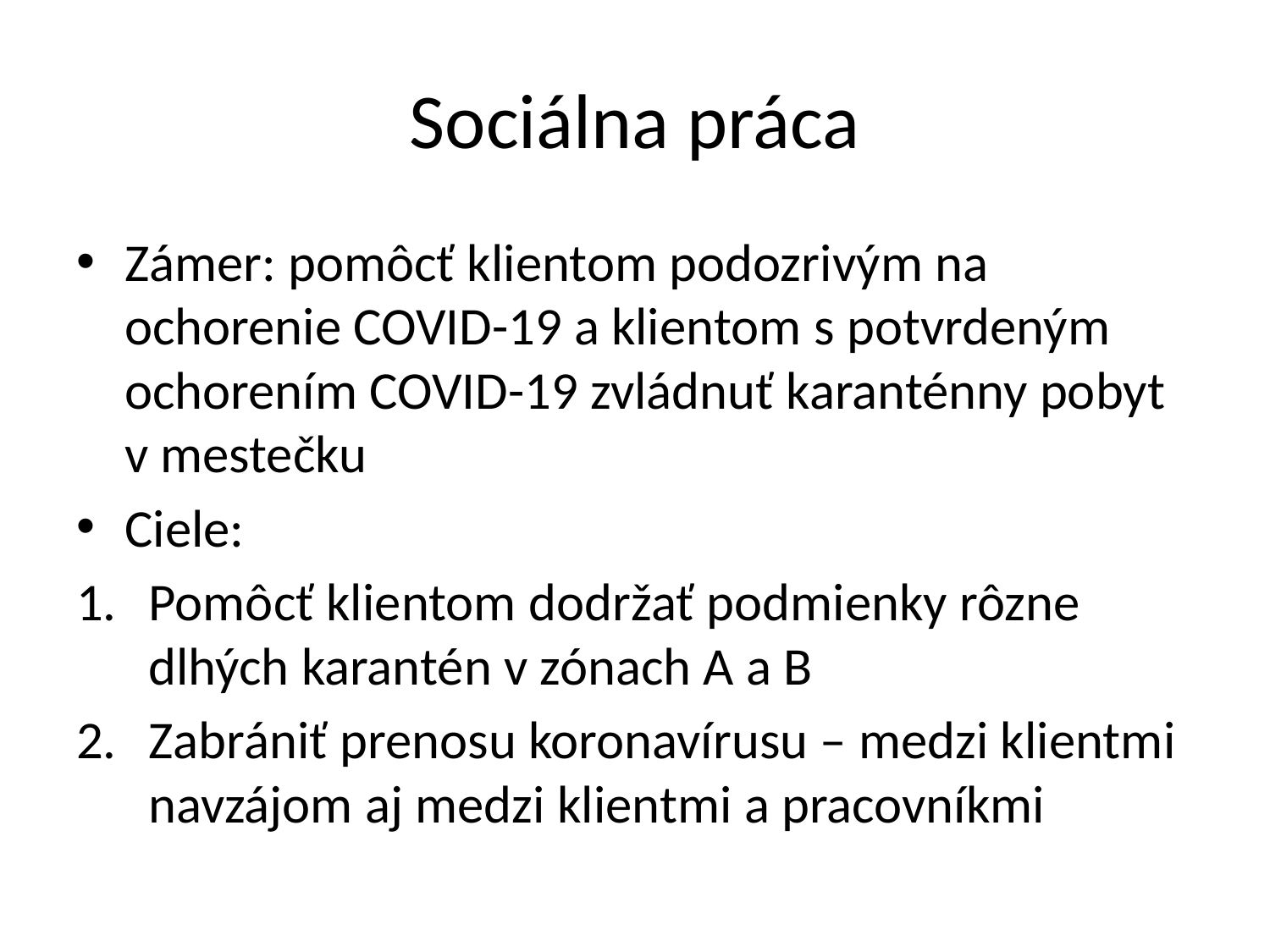

# Sociálna práca
Zámer: pomôcť klientom podozrivým na ochorenie COVID-19 a klientom s potvrdeným ochorením COVID-19 zvládnuť karanténny pobyt v mestečku
Ciele:
Pomôcť klientom dodržať podmienky rôzne dlhých karantén v zónach A a B
Zabrániť prenosu koronavírusu – medzi klientmi navzájom aj medzi klientmi a pracovníkmi